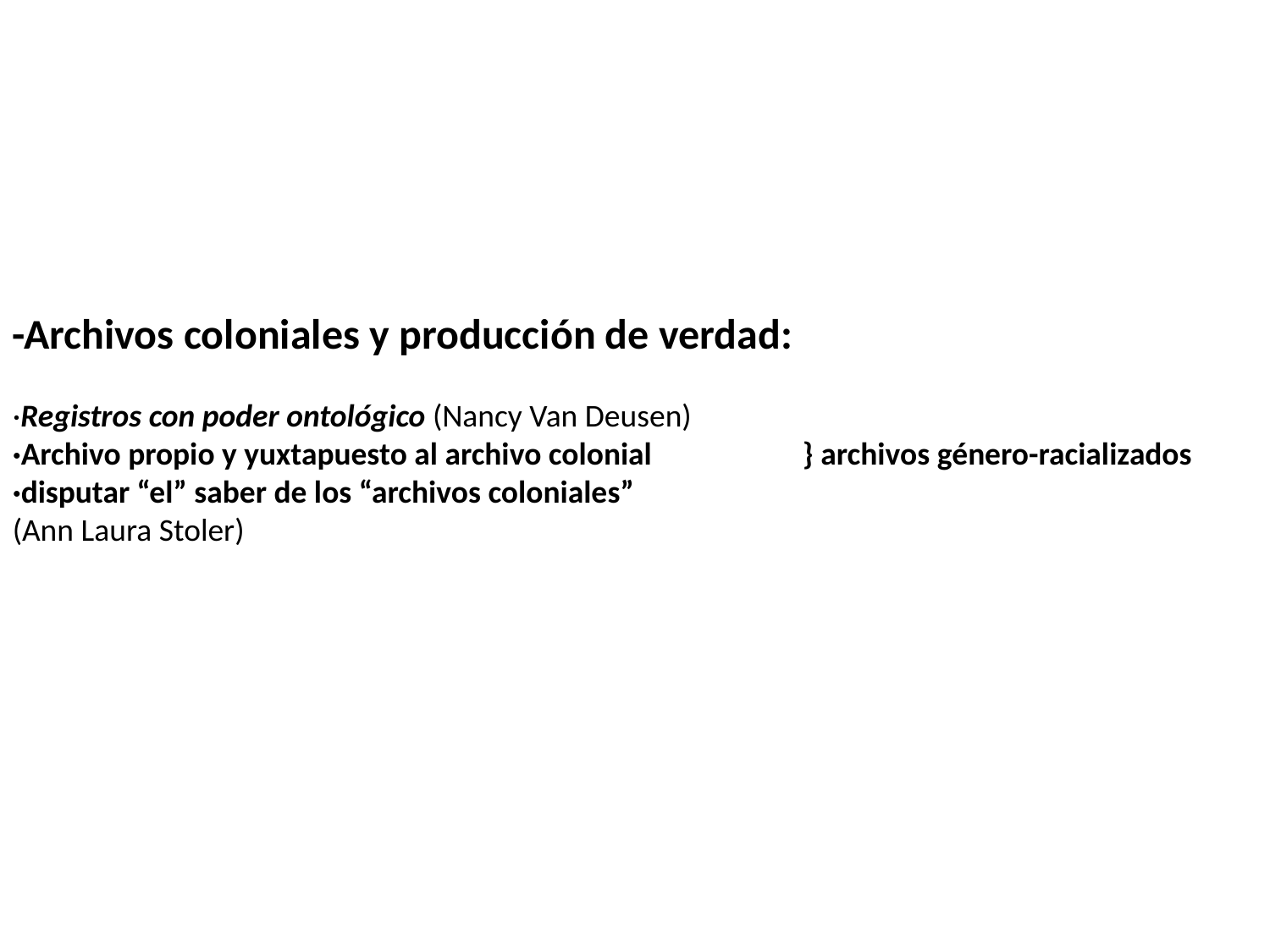

-Archivos coloniales y producción de verdad:

·Registros con poder ontológico (Nancy Van Deusen)
·Archivo propio y yuxtapuesto al archivo colonial                     } archivos género-racializados
·disputar “el” saber de los “archivos coloniales”
(Ann Laura Stoler)